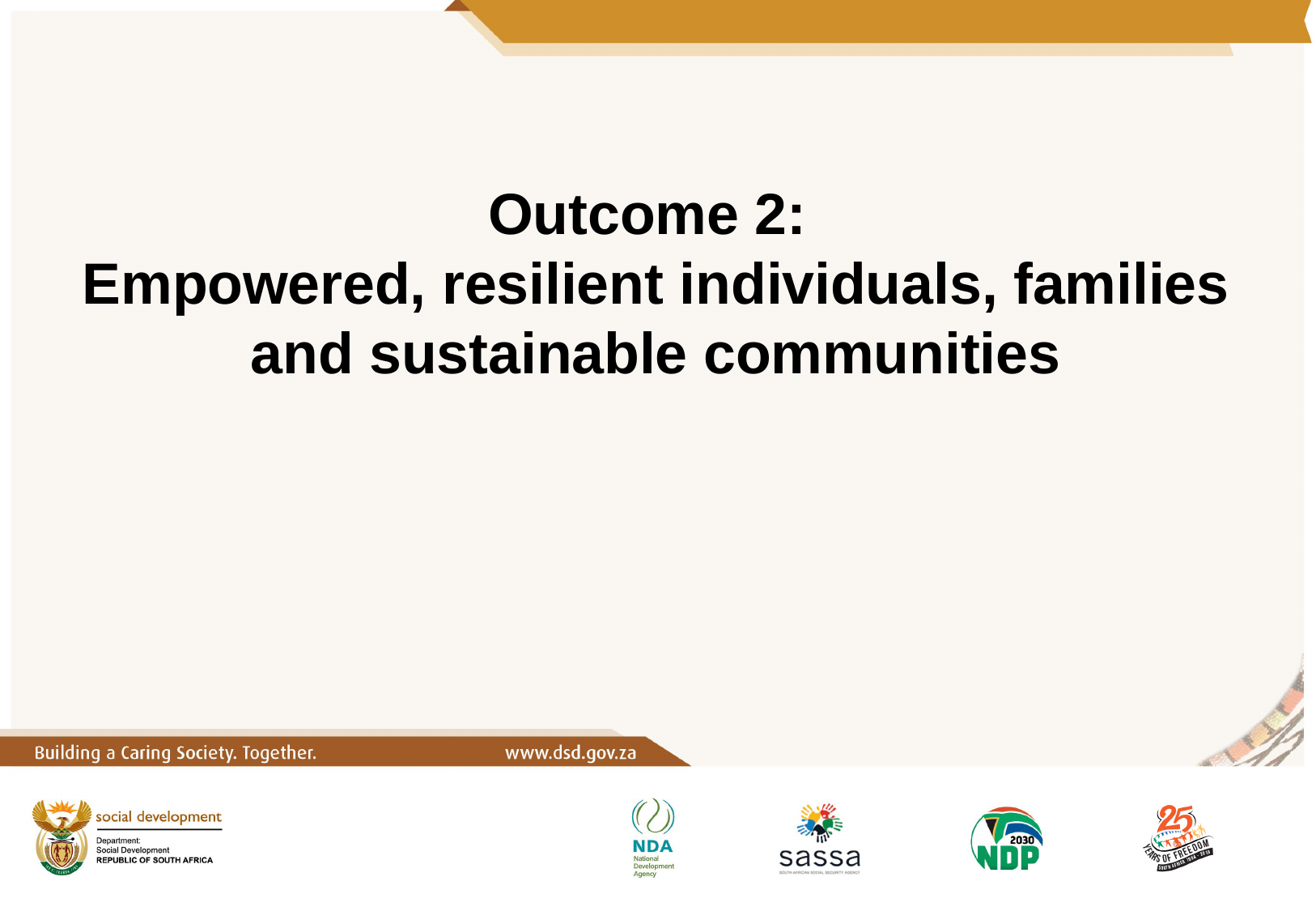

# Outcome 2: Empowered, resilient individuals, families and sustainable communities